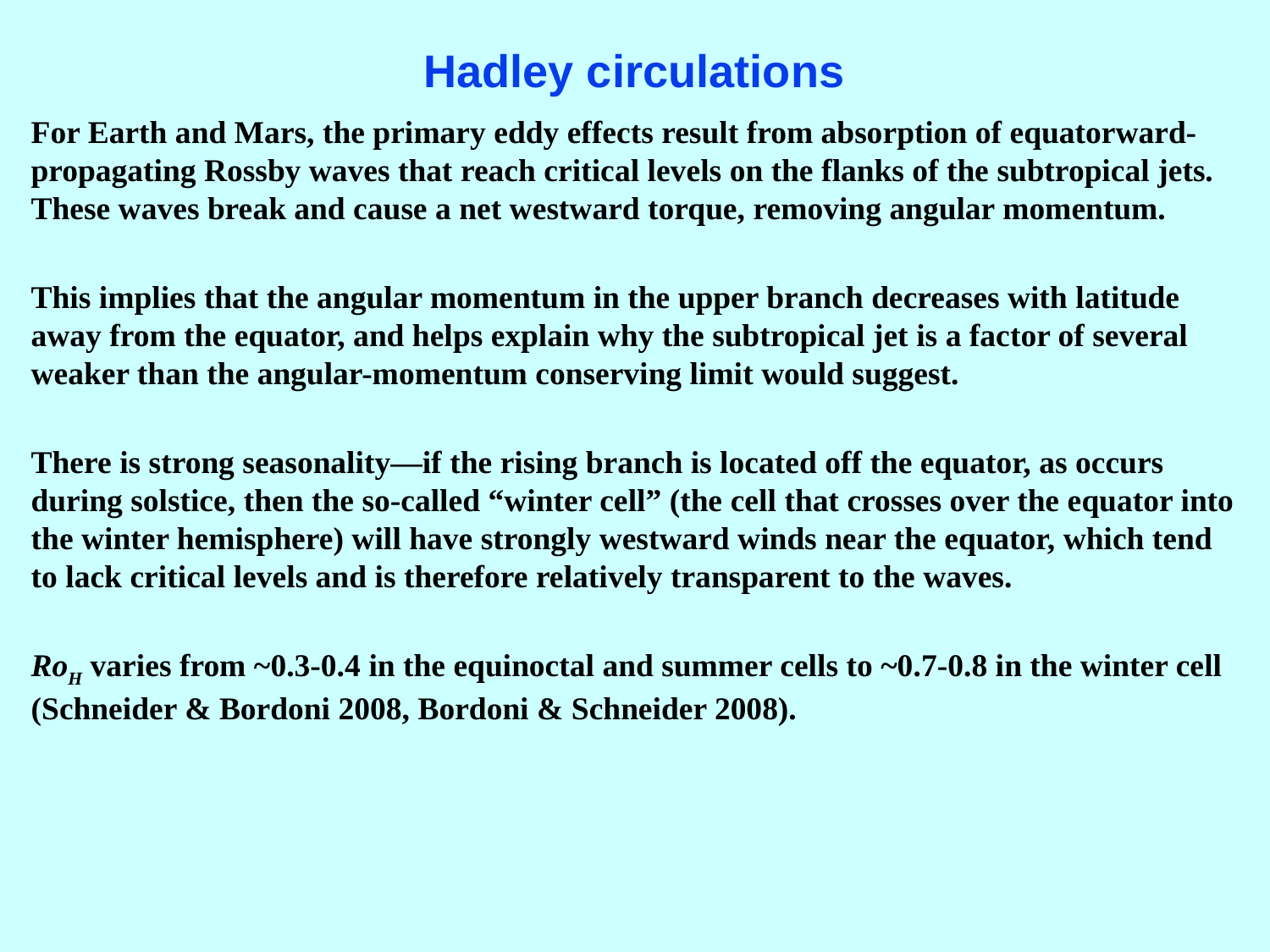

# Hadley circulations
For Earth and Mars, the primary eddy effects result from absorption of equatorward-propagating Rossby waves that reach critical levels on the flanks of the subtropical jets.  These waves break and cause a net westward torque, removing angular momentum.

This implies that the angular momentum in the upper branch decreases with latitude away from the equator, and helps explain why the subtropical jet is a factor of several weaker than the angular-momentum conserving limit would suggest.

There is strong seasonality—if the rising branch is located off the equator, as occurs during solstice, then the so-called “winter cell” (the cell that crosses over the equator into the winter hemisphere) will have strongly westward winds near the equator, which tend to lack critical levels and is therefore relatively transparent to the waves.

RoH varies from ~0.3-0.4 in the equinoctal and summer cells to ~0.7-0.8 in the winter cell (Schneider & Bordoni 2008, Bordoni & Schneider 2008).